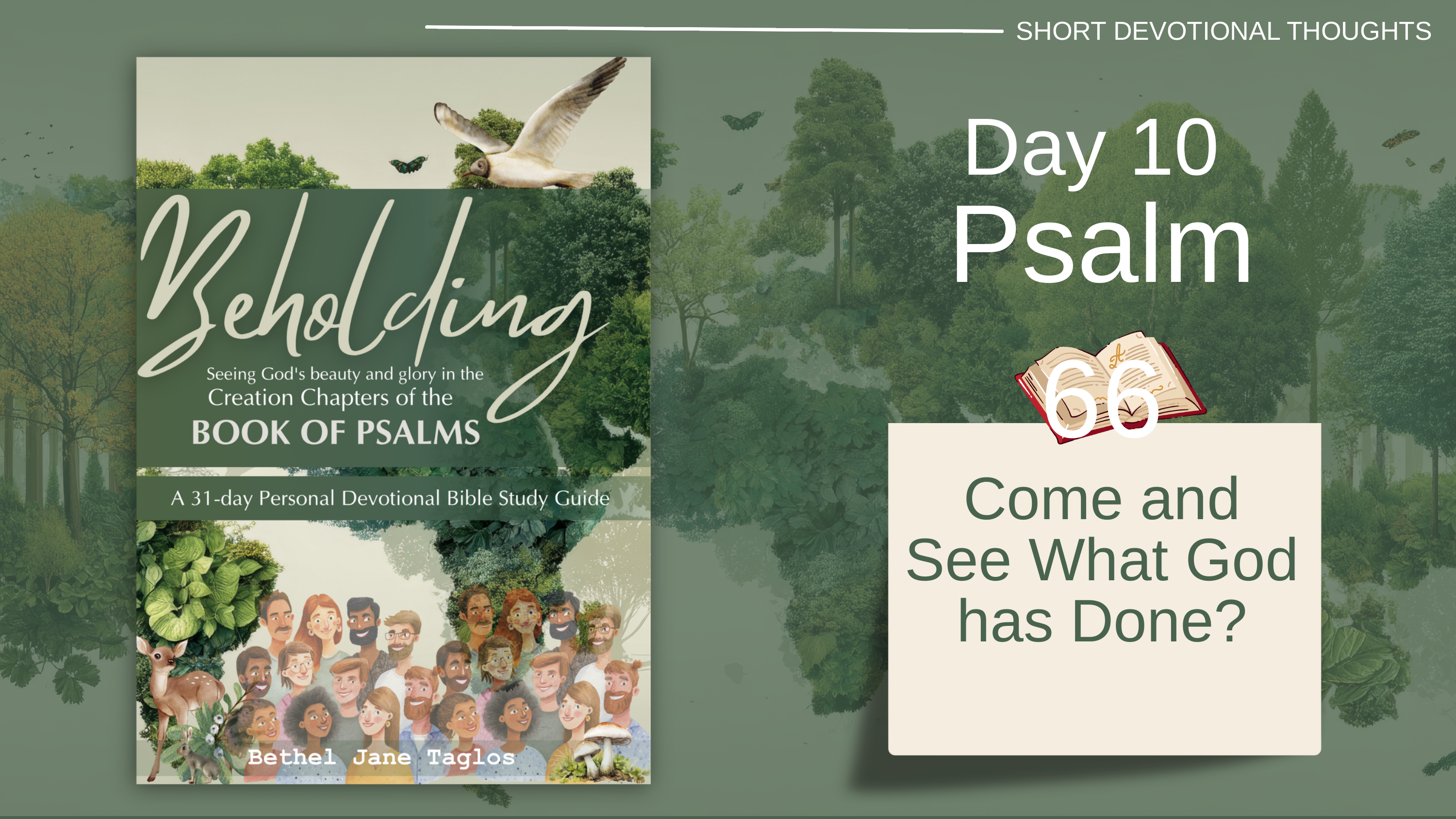

SHORT DEVOTIONAL THOUGHTS

Day 10
Psalm 66

Come and See What God has Done?